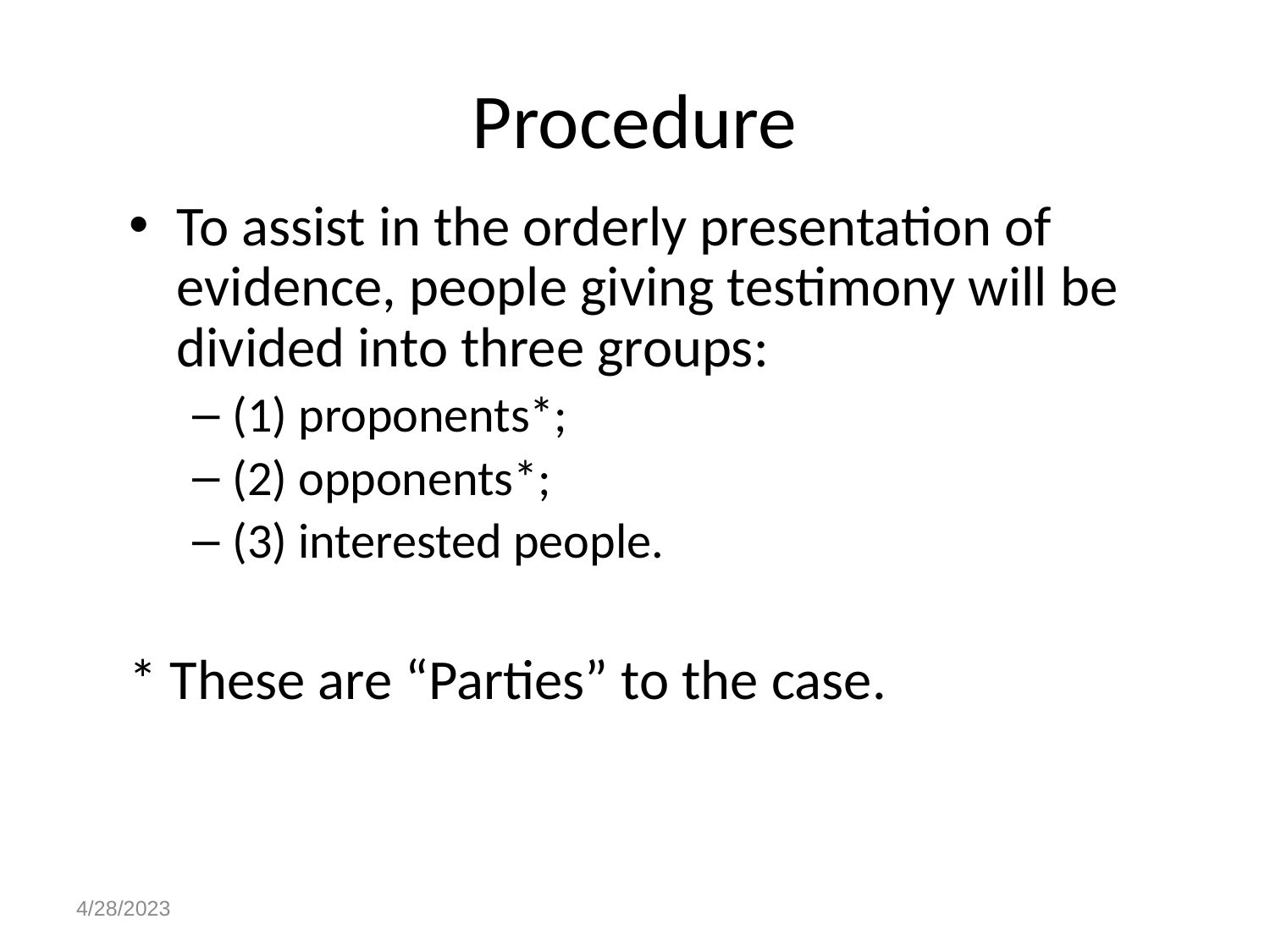

# Procedure
To assist in the orderly presentation of evidence, people giving testimony will be divided into three groups:
(1) proponents*;
(2) opponents*;
(3) interested people.

* These are “Parties” to the case.
4/28/2023